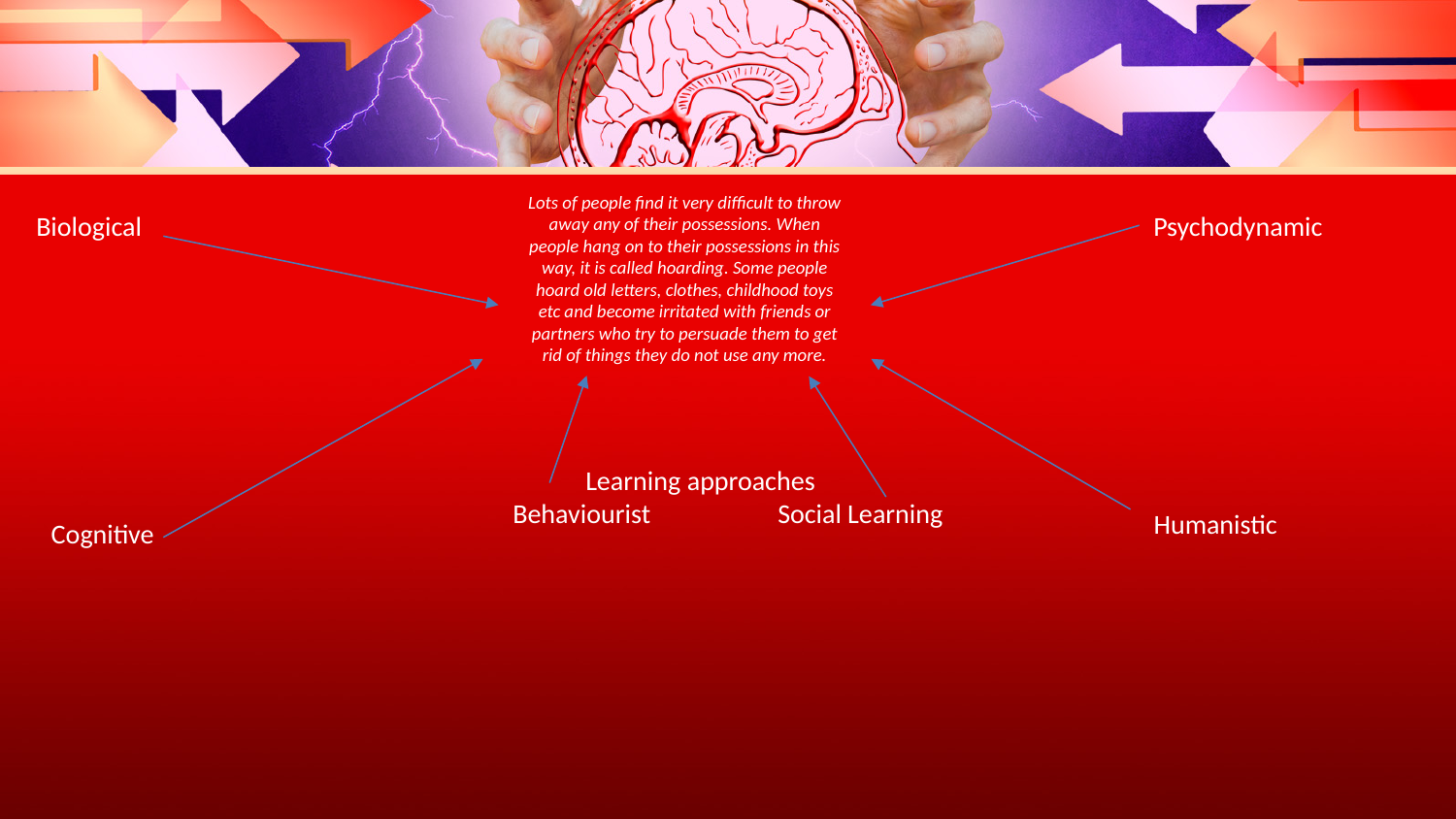

Lots of people find it very difficult to throw away any of their possessions. When people hang on to their possessions in this way, it is called hoarding. Some people hoard old letters, clothes, childhood toys etc and become irritated with friends or partners who try to persuade them to get rid of things they do not use any more.
Biological
Psychodynamic
            Learning approaches
Behaviourist                     Social Learning
Humanistic
Cognitive